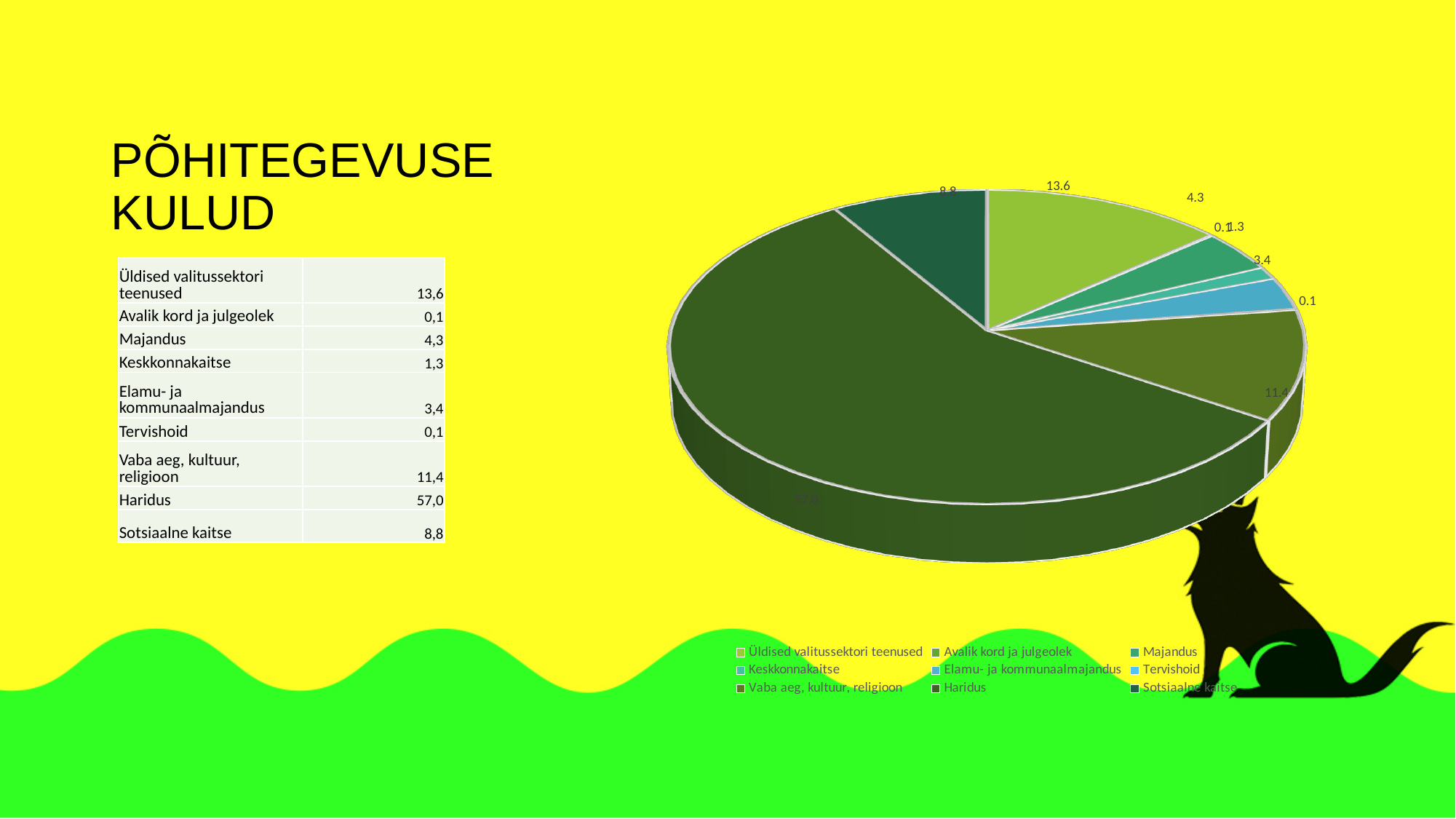

# PÕHITEGEVUSE KULUD

[unsupported chart]

| Üldised valitussektori teenused | 13,6 |
| --- | --- |
| Avalik kord ja julgeolek | 0,1 |
| Majandus | 4,3 |
| Keskkonnakaitse | 1,3 |
| Elamu- ja kommunaalmajandus | 3,4 |
| Tervishoid | 0,1 |
| Vaba aeg, kultuur, religioon | 11,4 |
| Haridus | 57,0 |
| Sotsiaalne kaitse | 8,8 |